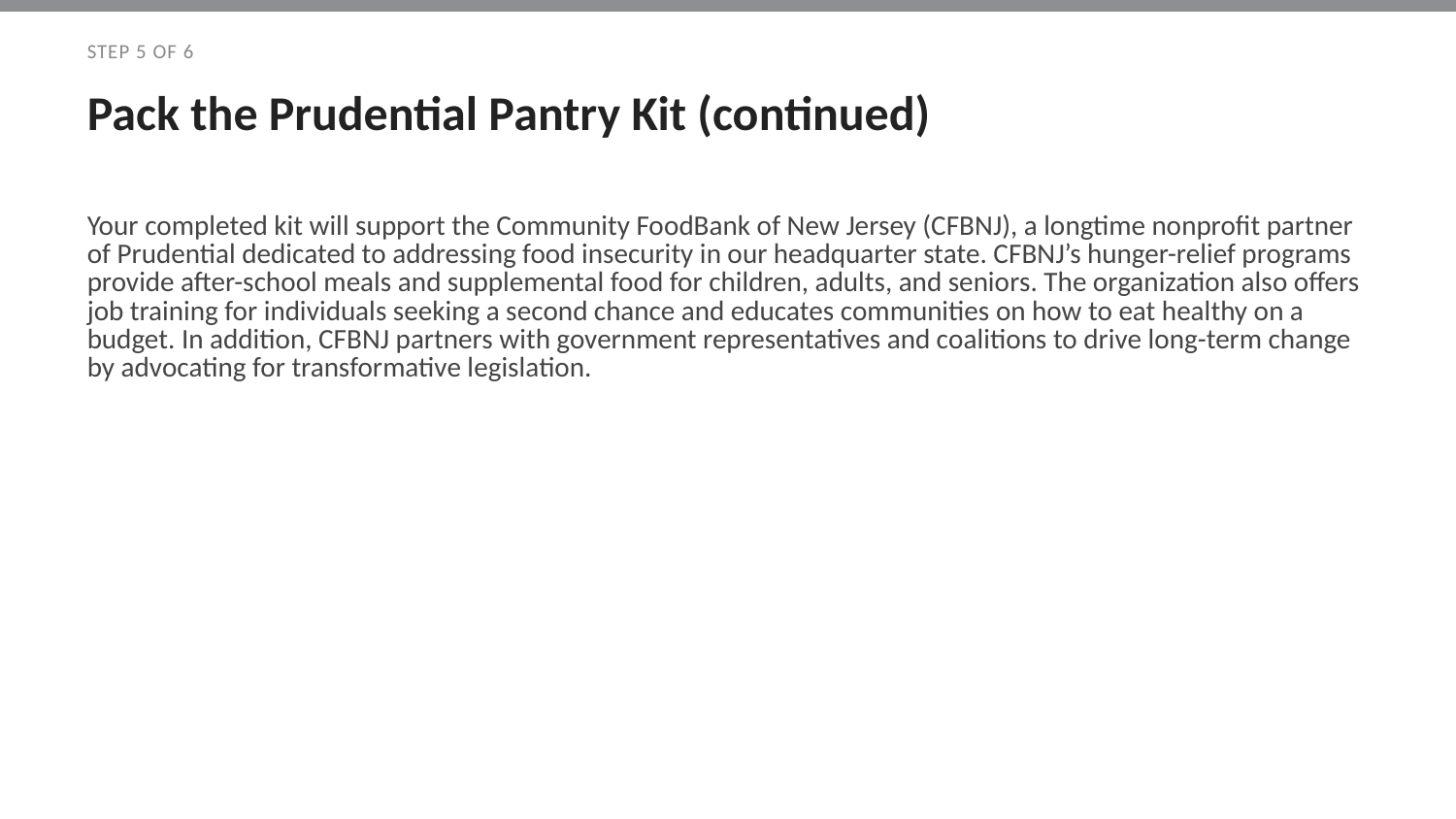

STEP 5 OF 6
Pack the Prudential Pantry Kit (continued)
Your completed kit will support the Community FoodBank of New Jersey (CFBNJ), a longtime nonprofit partner of Prudential dedicated to addressing food insecurity in our headquarter state. CFBNJ’s hunger-relief programs provide after-school meals and supplemental food for children, adults, and seniors. The organization also offers job training for individuals seeking a second chance and educates communities on how to eat healthy on a budget. In addition, CFBNJ partners with government representatives and coalitions to drive long-term change by advocating for transformative legislation.